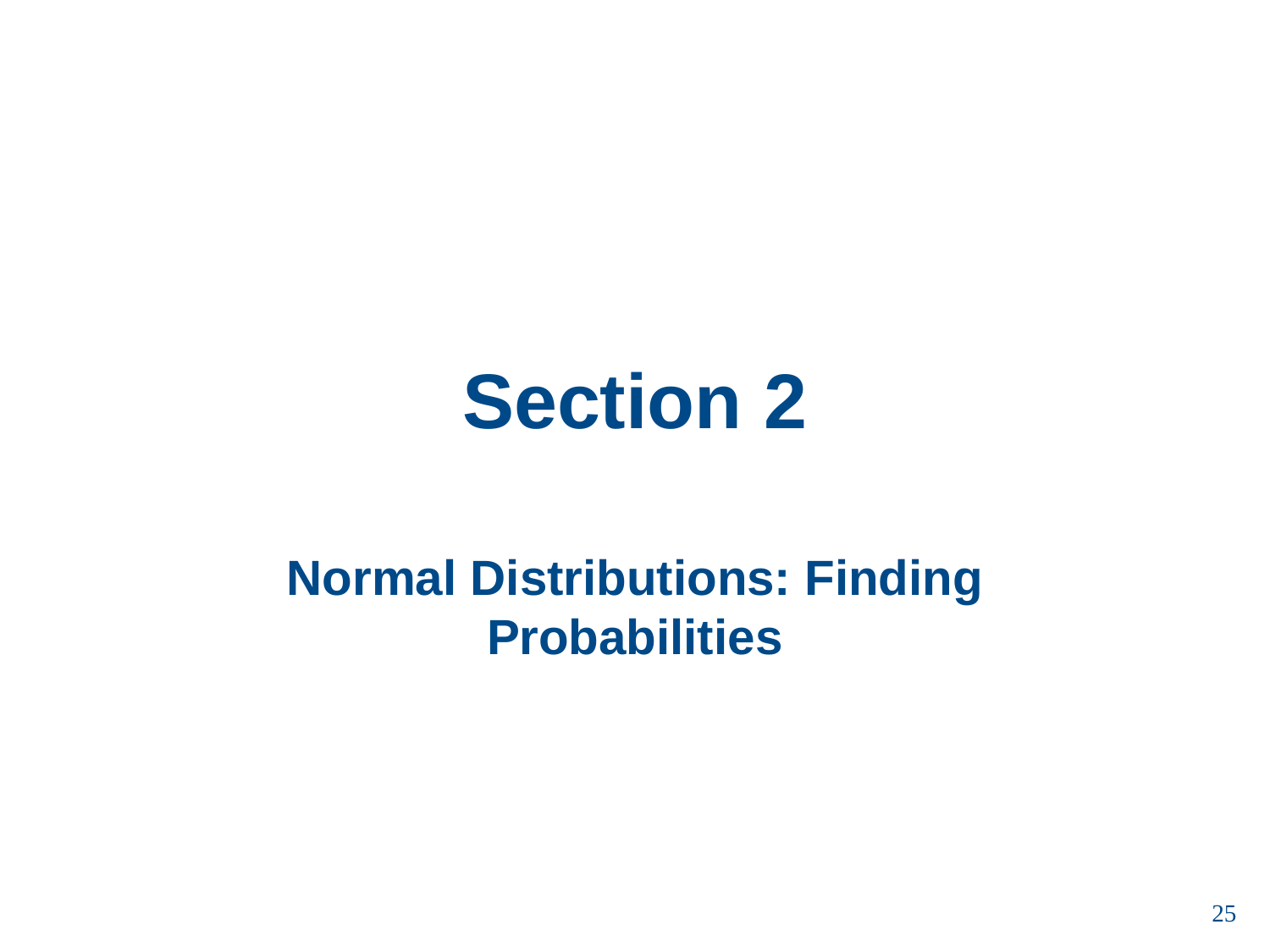

# Section 2
Normal Distributions: Finding Probabilities
25